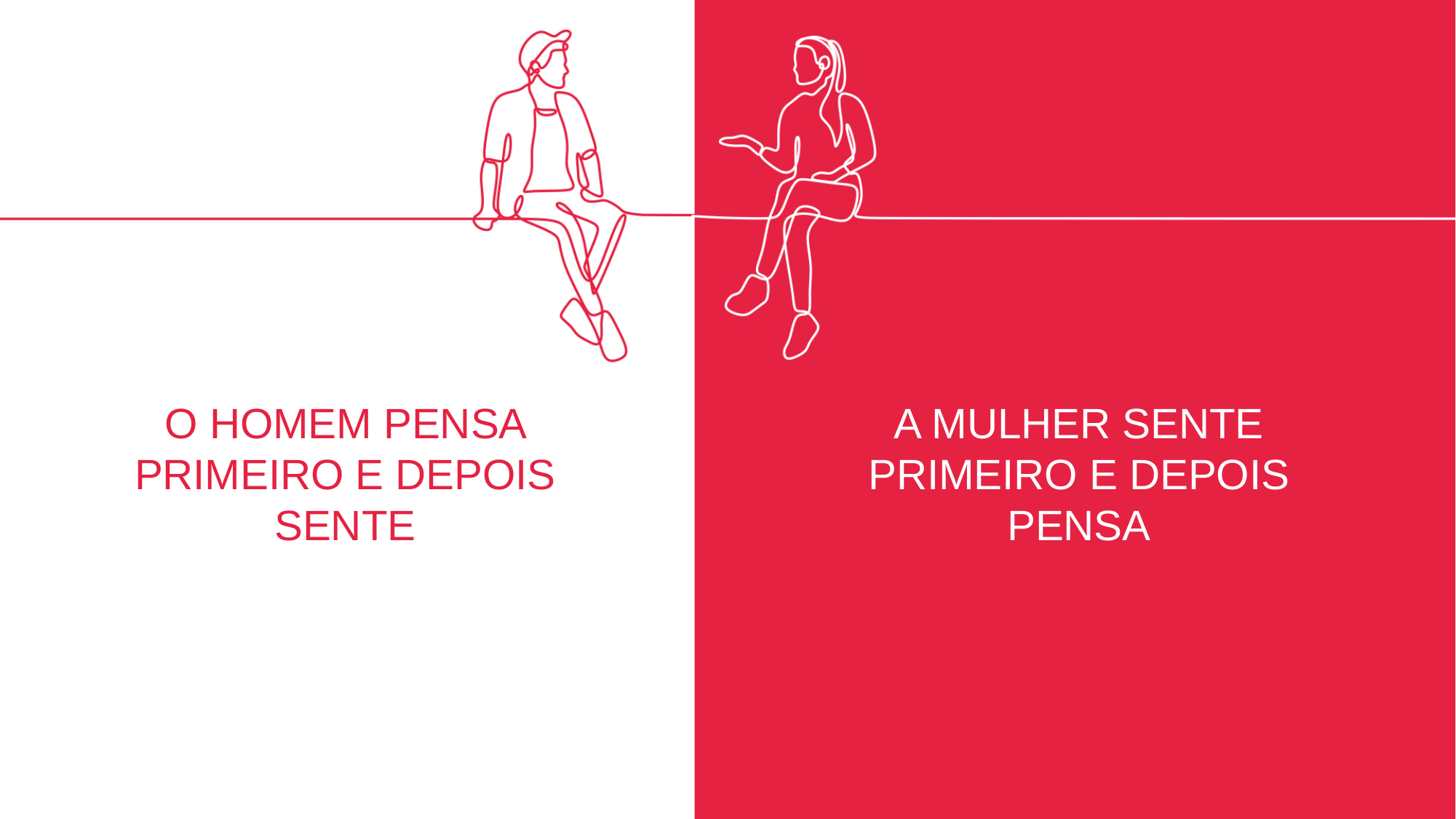

A MULHER SENTE PRIMEIRO E DEPOIS PENSA
O HOMEM PENSA PRIMEIRO E DEPOIS SENTE